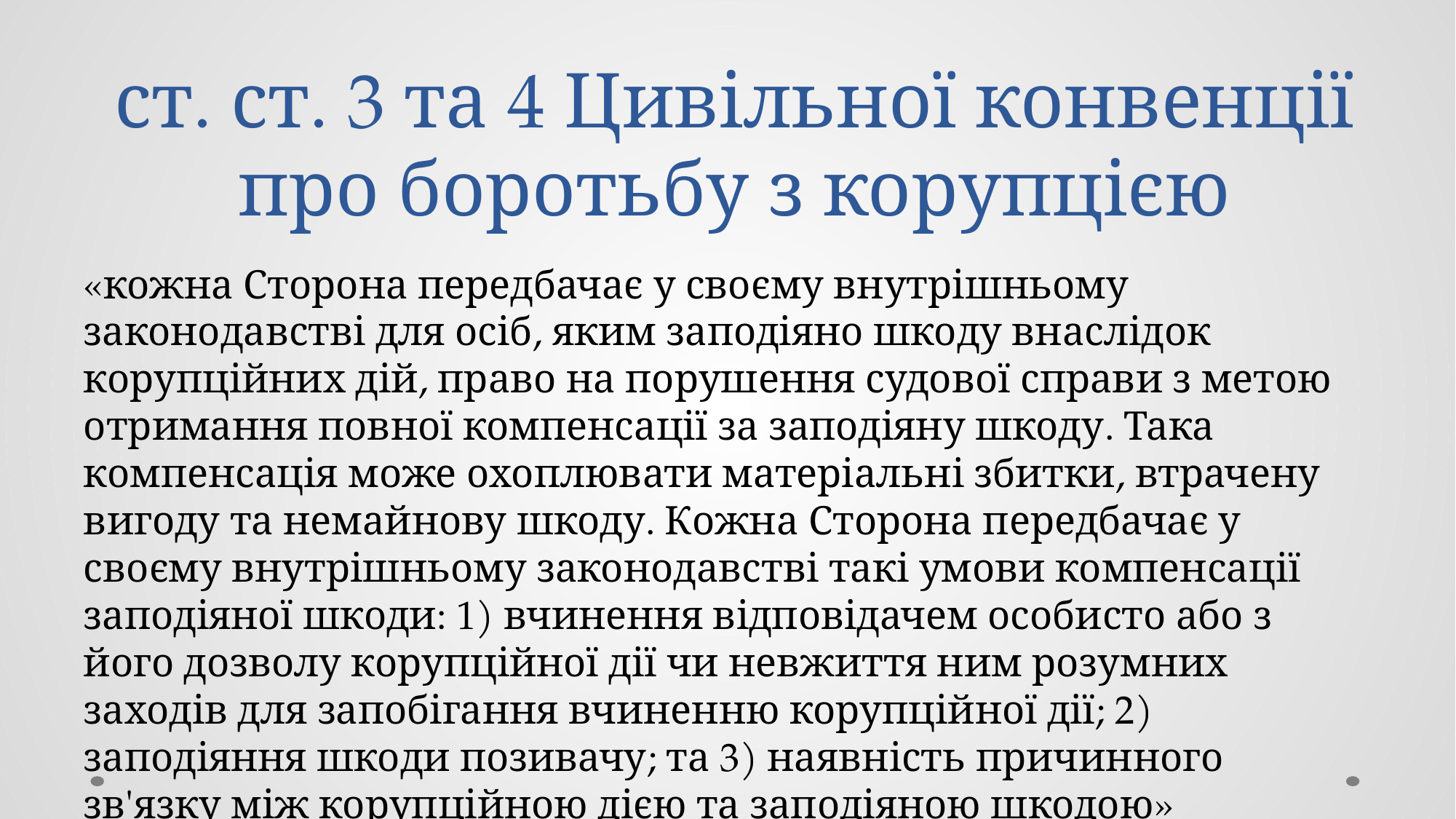

# ст. ст. 3 та 4 Цивільної конвенції про боротьбу з корупцією
«кожна Сторона передбачає у своєму внутрішньому законодавстві для осіб, яким заподіяно шкоду внаслідок корупційних дій, право на порушення судової справи з метою отримання повної компенсації за заподіяну шкоду. Така компенсація може охоплювати матеріальні збитки, втрачену вигоду та немайнову шкоду. Кожна Сторона передбачає у своєму внутрішньому законодавстві такі умови компенсації заподіяної шкоди: 1) вчинення відповідачем особисто або з його дозволу корупційної дії чи невжиття ним розумних заходів для запобігання вчиненню корупційної дії; 2) заподіяння шкоди позивачу; та 3) наявність причинного зв'язку між корупційною дією та заподіяною шкодою»